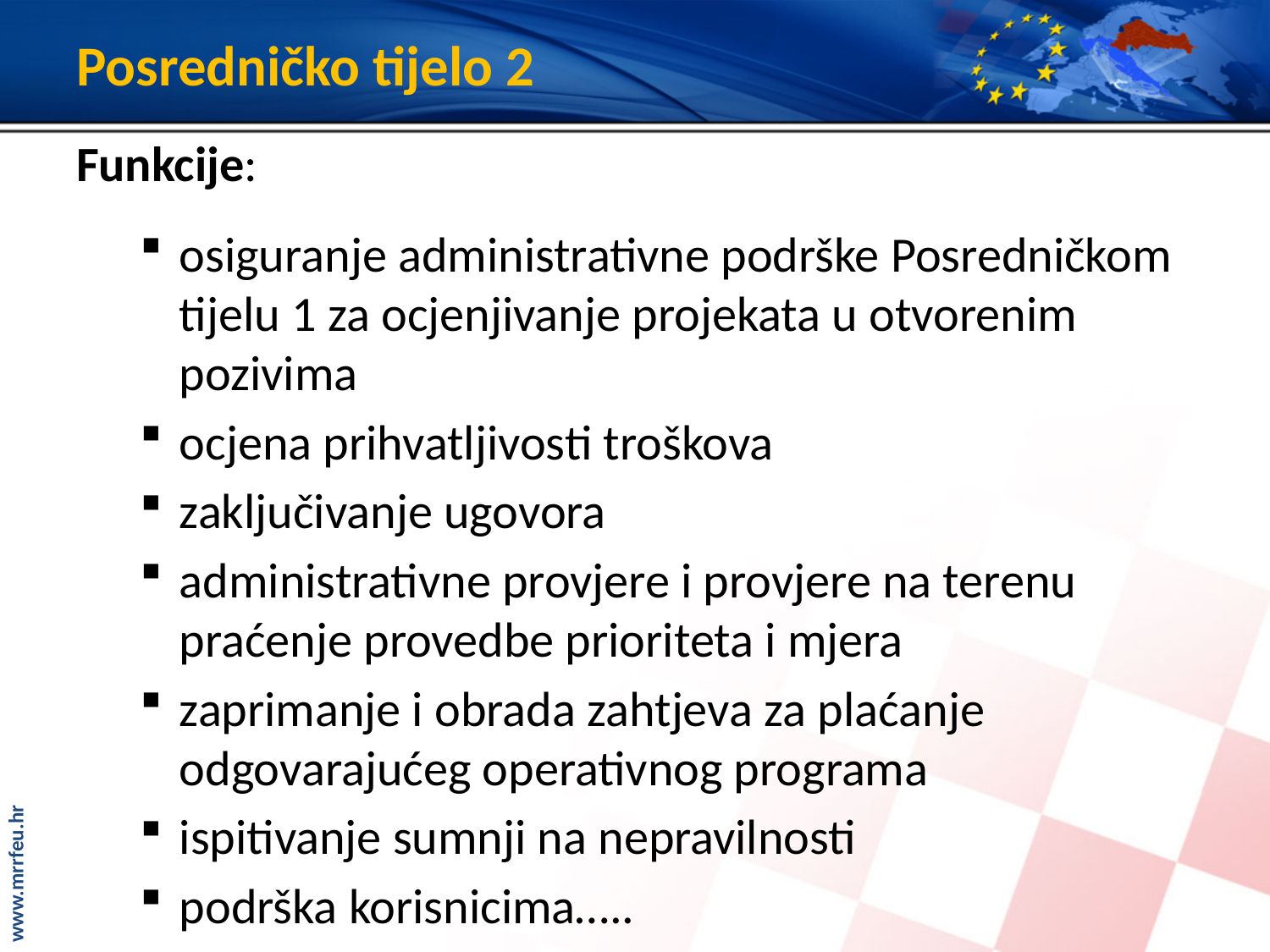

# Posredničko tijelo 2
Funkcije:
osiguranje administrativne podrške Posredničkom tijelu 1 za ocjenjivanje projekata u otvorenim pozivima
ocjena prihvatljivosti troškova
zaključivanje ugovora
administrativne provjere i provjere na terenu praćenje provedbe prioriteta i mjera
zaprimanje i obrada zahtjeva za plaćanje odgovarajućeg operativnog programa
ispitivanje sumnji na nepravilnosti
podrška korisnicima…..